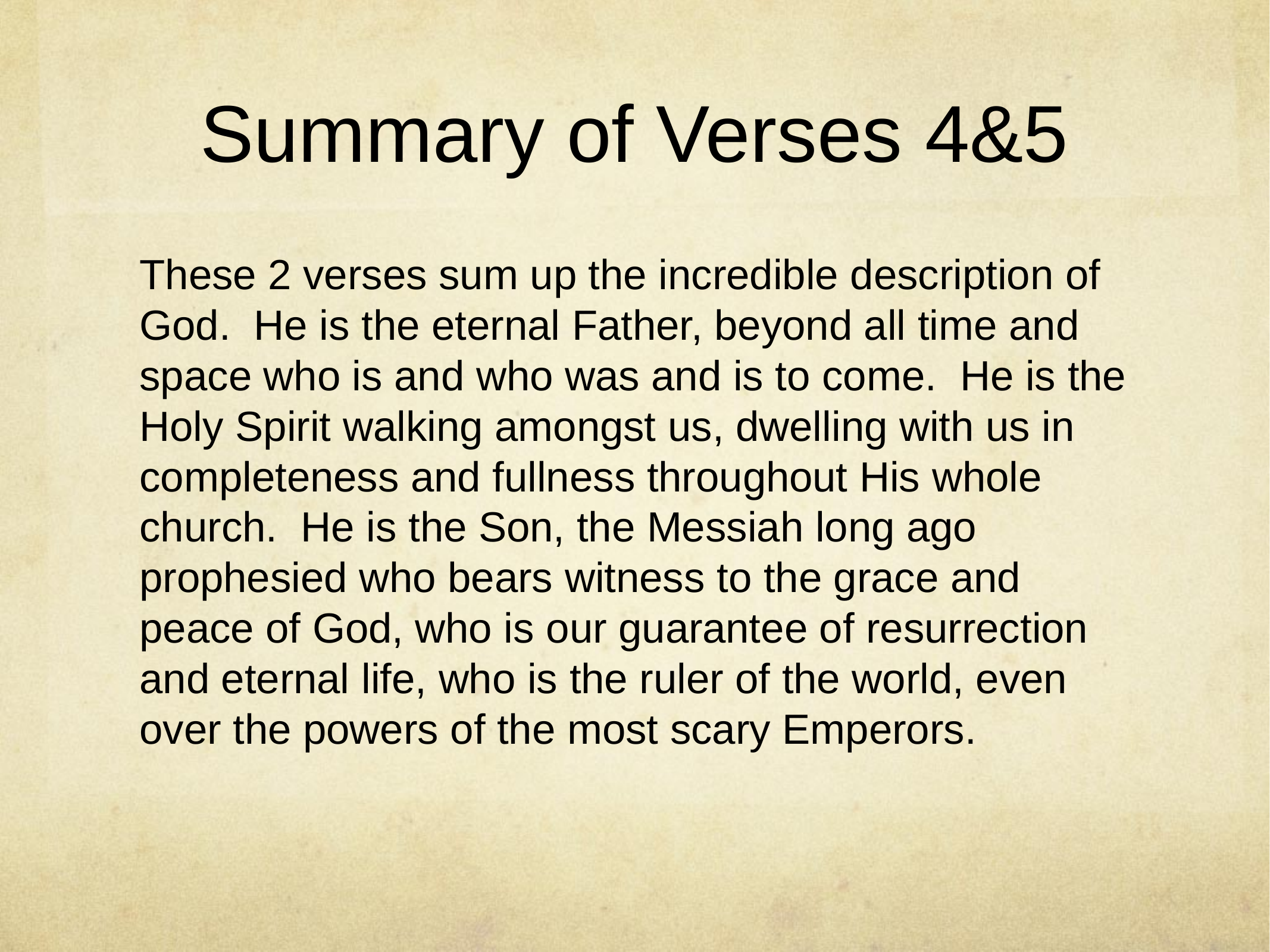

# Summary of Verses 4&5
These 2 verses sum up the incredible description of God.  He is the eternal Father, beyond all time and space who is and who was and is to come.  He is the Holy Spirit walking amongst us, dwelling with us in completeness and fullness throughout His whole church.  He is the Son, the Messiah long ago prophesied who bears witness to the grace and peace of God, who is our guarantee of resurrection and eternal life, who is the ruler of the world, even over the powers of the most scary Emperors.